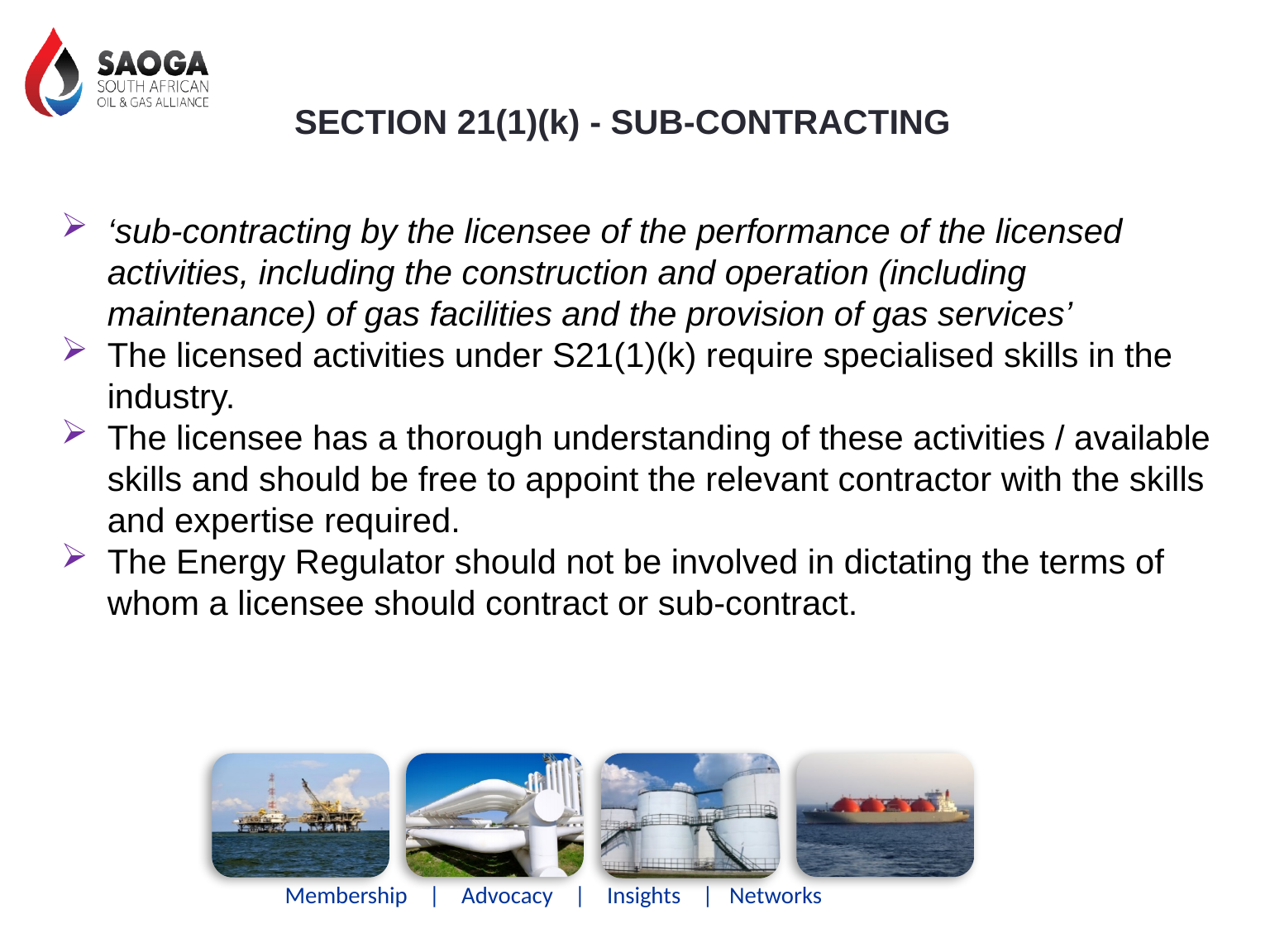

SECTION 21(1)(k) - SUB-CONTRACTING

‘sub-contracting by the licensee of the performance of the licensed activities, including the construction and operation (including maintenance) of gas facilities and the provision of gas services’
The licensed activities under S21(1)(k) require specialised skills in the industry.
The licensee has a thorough understanding of these activities / available skills and should be free to appoint the relevant contractor with the skills and expertise required.
The Energy Regulator should not be involved in dictating the terms of whom a licensee should contract or sub-contract.